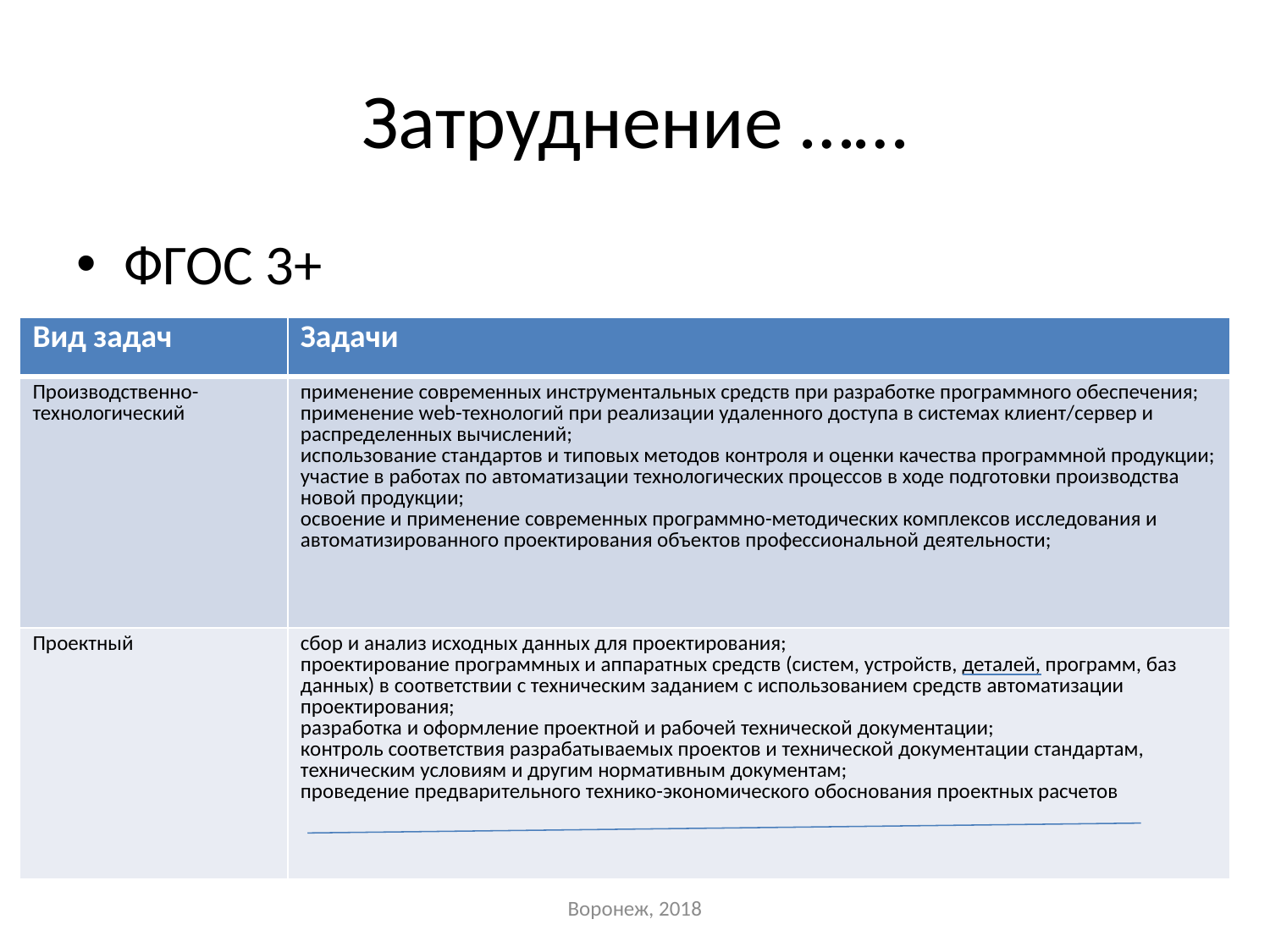

# Затруднение ……
ФГОС 3+
| Вид задач | Задачи |
| --- | --- |
| Производственно-технологический | применение современных инструментальных средств при разработке программного обеспечения; применение web-технологий при реализации удаленного доступа в системах клиент/сервер и распределенных вычислений; использование стандартов и типовых методов контроля и оценки качества программной продукции; участие в работах по автоматизации технологических процессов в ходе подготовки производства новой продукции; освоение и применение современных программно-методических комплексов исследования и автоматизированного проектирования объектов профессиональной деятельности; |
| Проектный | сбор и анализ исходных данных для проектирования; проектирование программных и аппаратных средств (систем, устройств, деталей, программ, баз данных) в соответствии с техническим заданием с использованием средств автоматизации проектирования; разработка и оформление проектной и рабочей технической документации; контроль соответствия разрабатываемых проектов и технической документации стандартам, техническим условиям и другим нормативным документам; проведение предварительного технико-экономического обоснования проектных расчетов |
Воронеж, 2018